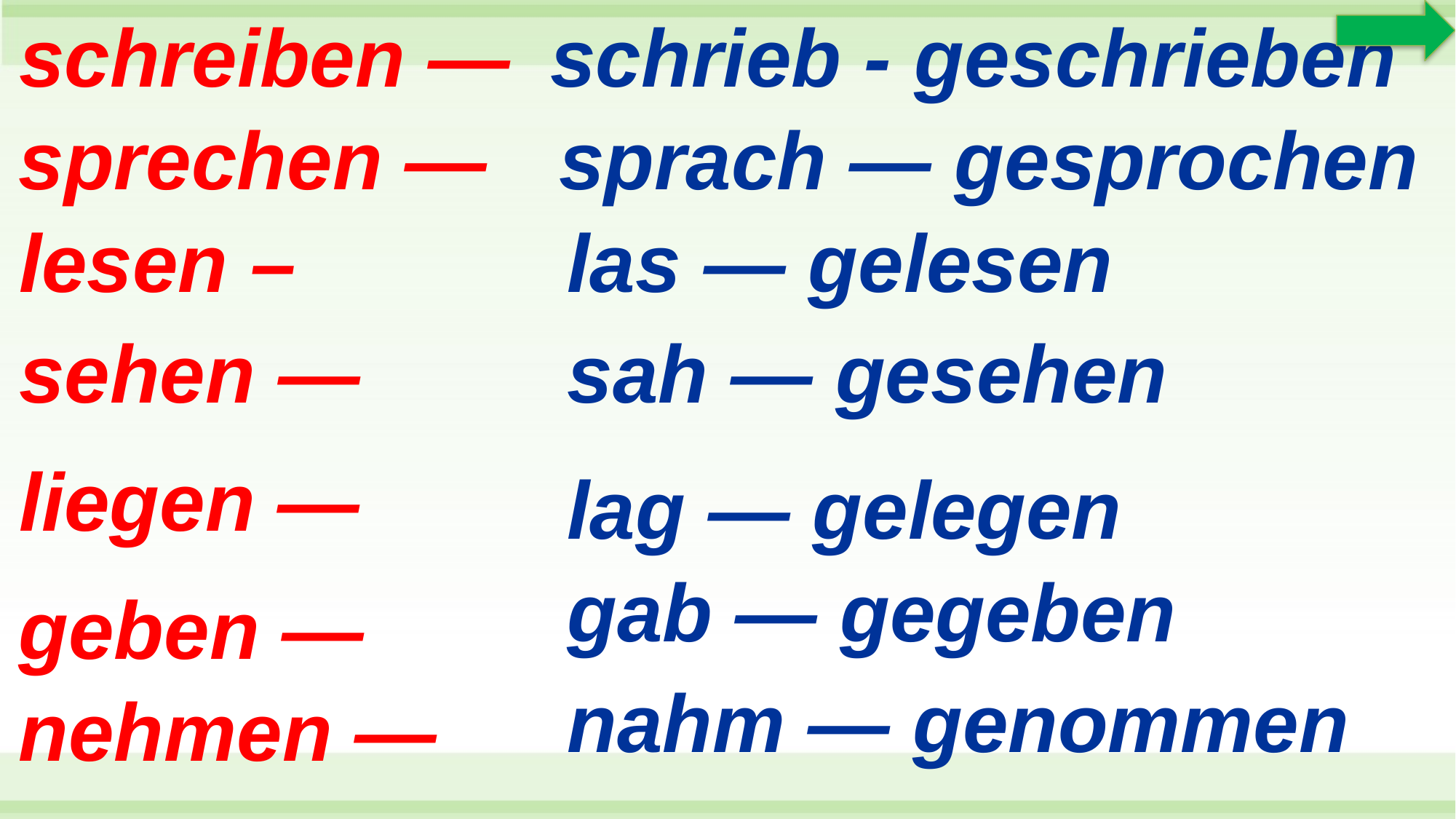

schreiben —
schrieb - geschrieben

sprach — gesprochen
sprechen —
lesen –
las — gelesen
sehen —
sah — gesehen
liegen —
lag — gelegen
gab — gegeben
geben —
nahm — genommen
nehmen —